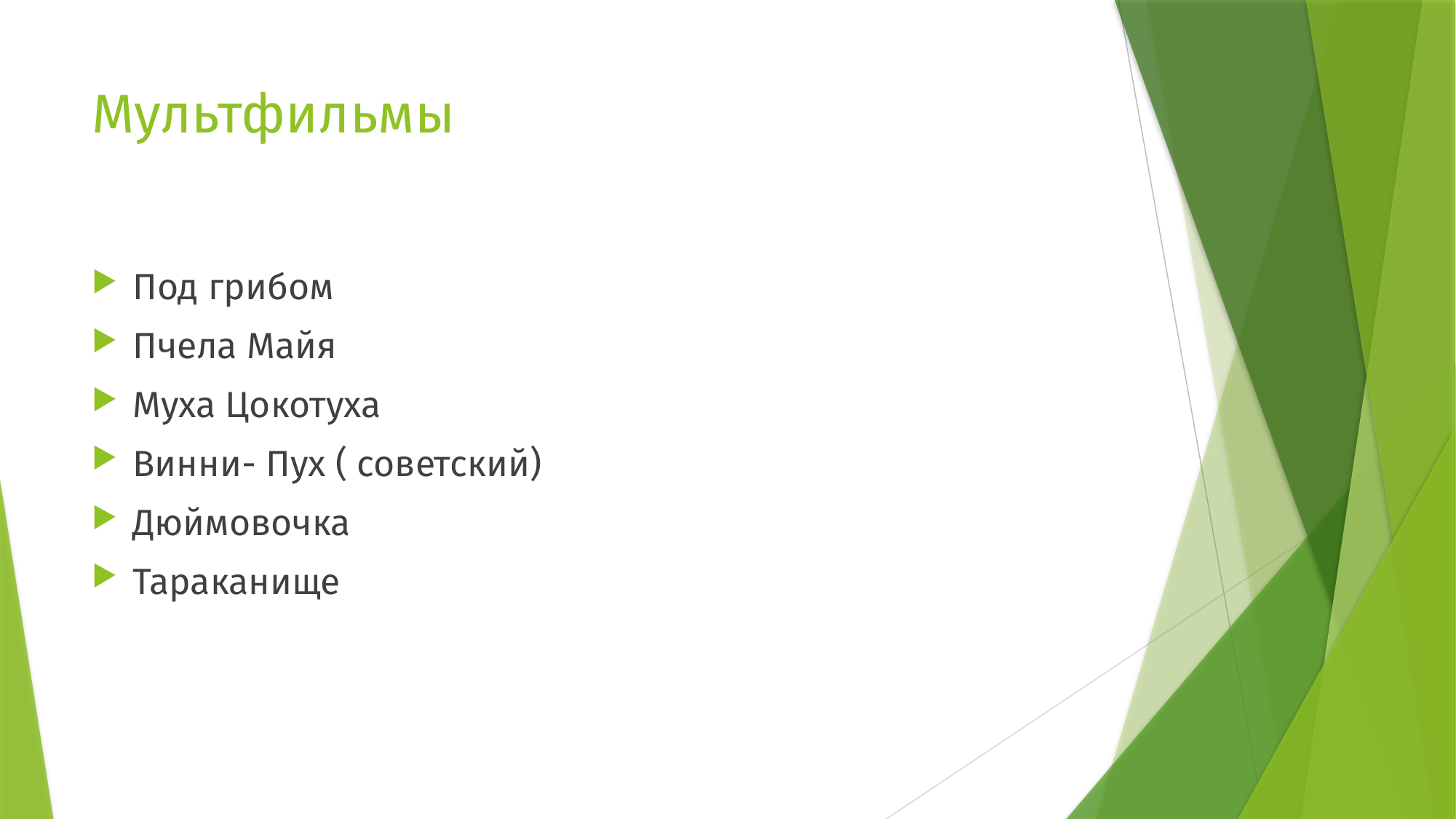

# Мультфильмы
Под грибом
Пчела Майя
Муха Цокотуха
Винни- Пух ( советский)
Дюймовочка
Тараканище